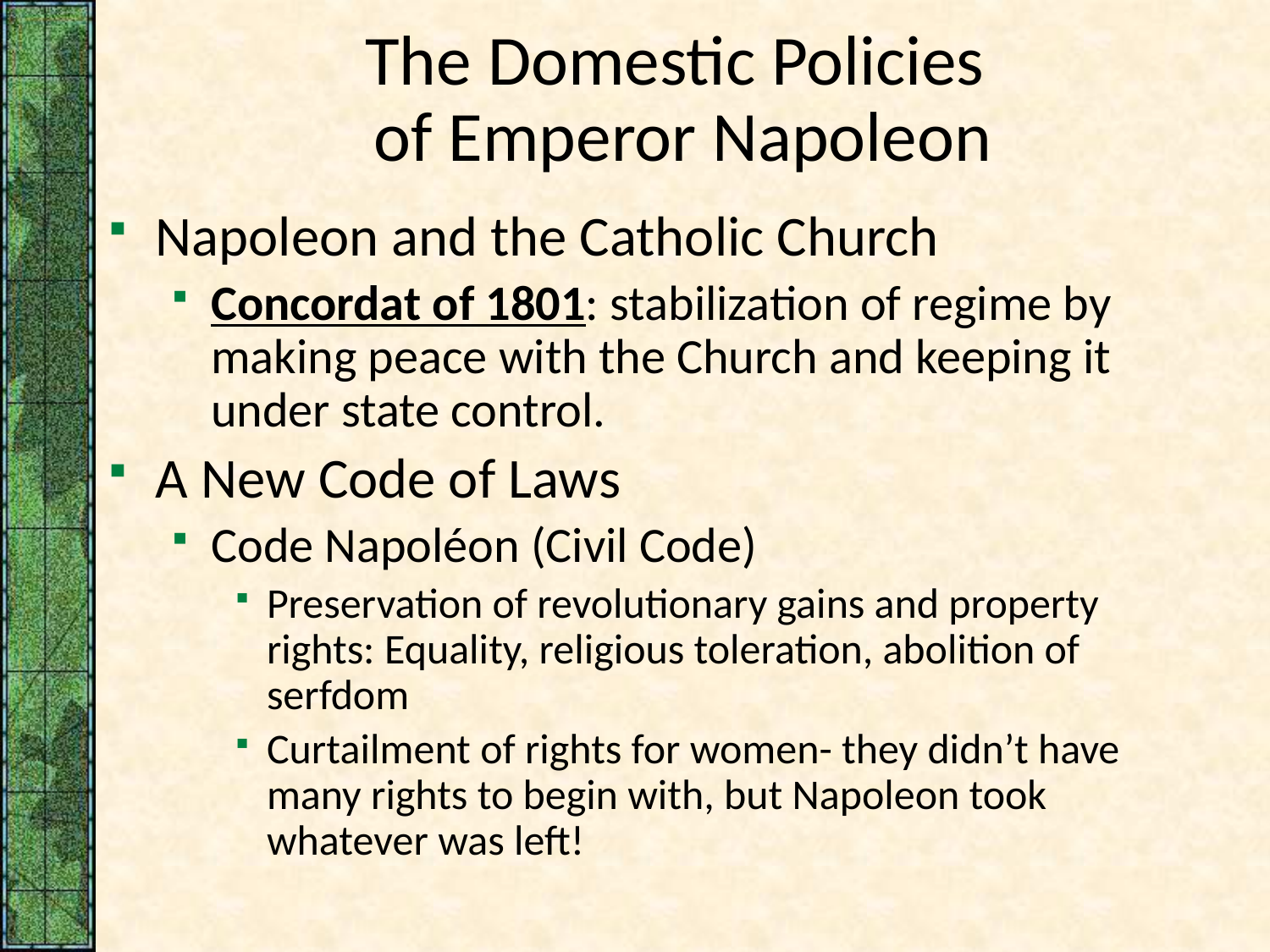

# The Domestic Policies of Emperor Napoleon
Napoleon and the Catholic Church
Concordat of 1801: stabilization of regime by making peace with the Church and keeping it under state control.
A New Code of Laws
Code Napoléon (Civil Code)
Preservation of revolutionary gains and property rights: Equality, religious toleration, abolition of serfdom
Curtailment of rights for women- they didn’t have many rights to begin with, but Napoleon took whatever was left!